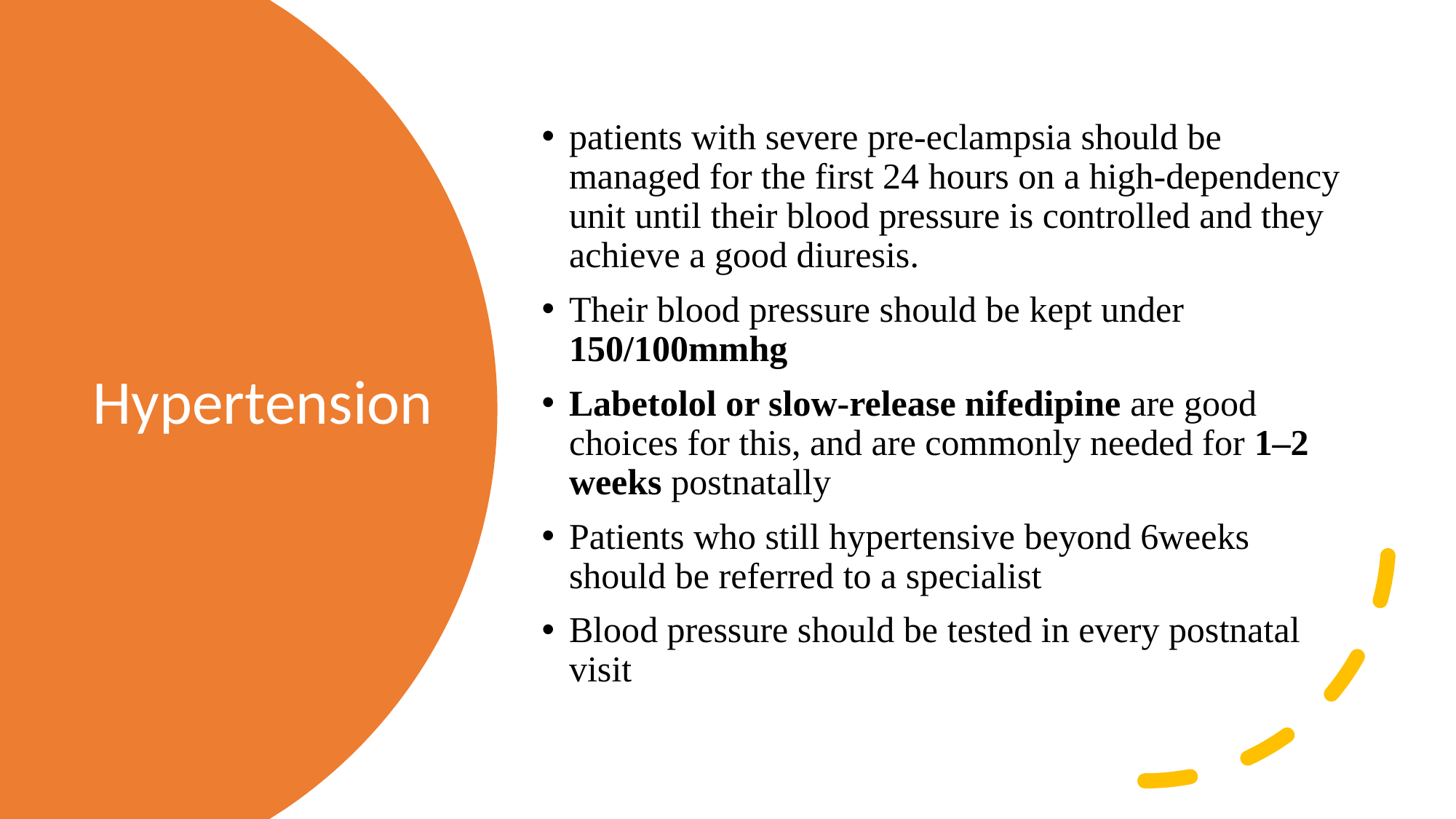

patients with severe pre-eclampsia should be managed for the first 24 hours on a high-dependency unit until their blood pressure is controlled and they achieve a good diuresis.
Their blood pressure should be kept under 150/100mmhg
Labetolol or slow-release nifedipine are good choices for this, and are commonly needed for 1–2 weeks postnatally
Patients who still hypertensive beyond 6weeks should be referred to a specialist
Blood pressure should be tested in every postnatal visit
# Hypertension